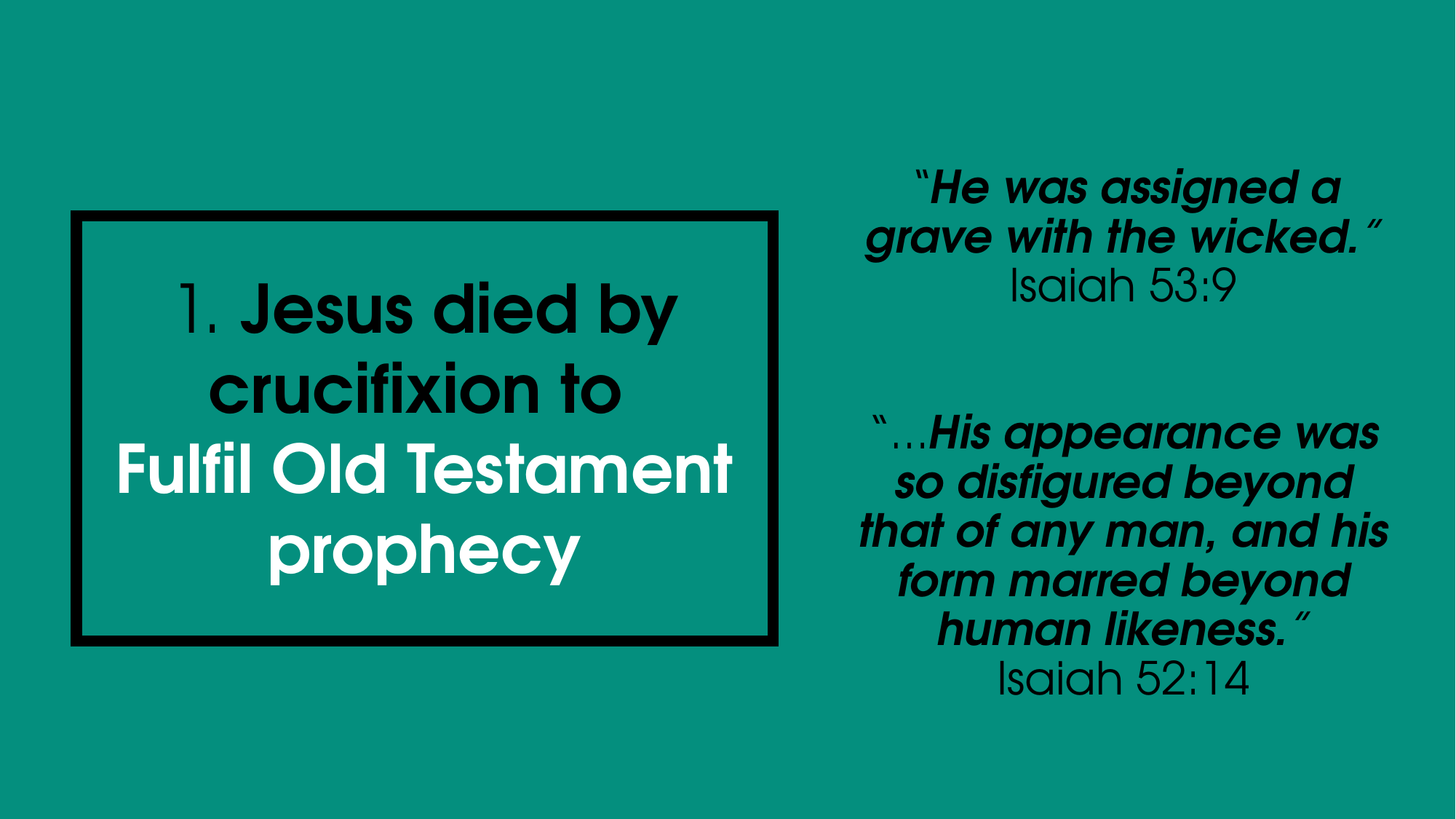

“He was assigned a grave with the wicked.”
Isaiah 53:9

“…His appearance was so disfigured beyond that of any man, and his form marred beyond human likeness.”
Isaiah 52:14

1. Jesus died by crucifixion to
Fulfil Old Testament prophecy